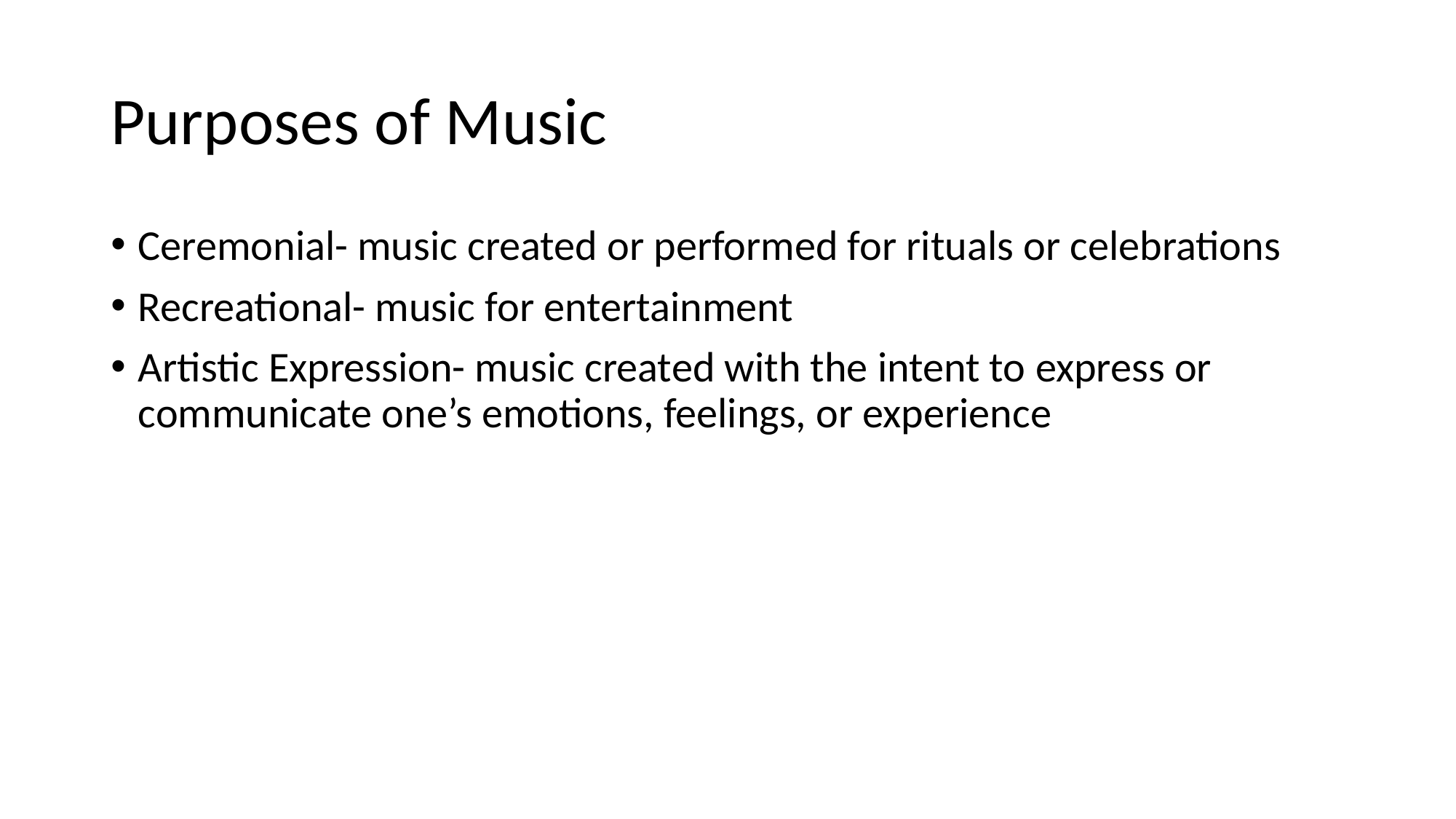

# Purposes of Music
Ceremonial- music created or performed for rituals or celebrations
Recreational- music for entertainment
Artistic Expression- music created with the intent to express or communicate one’s emotions, feelings, or experience